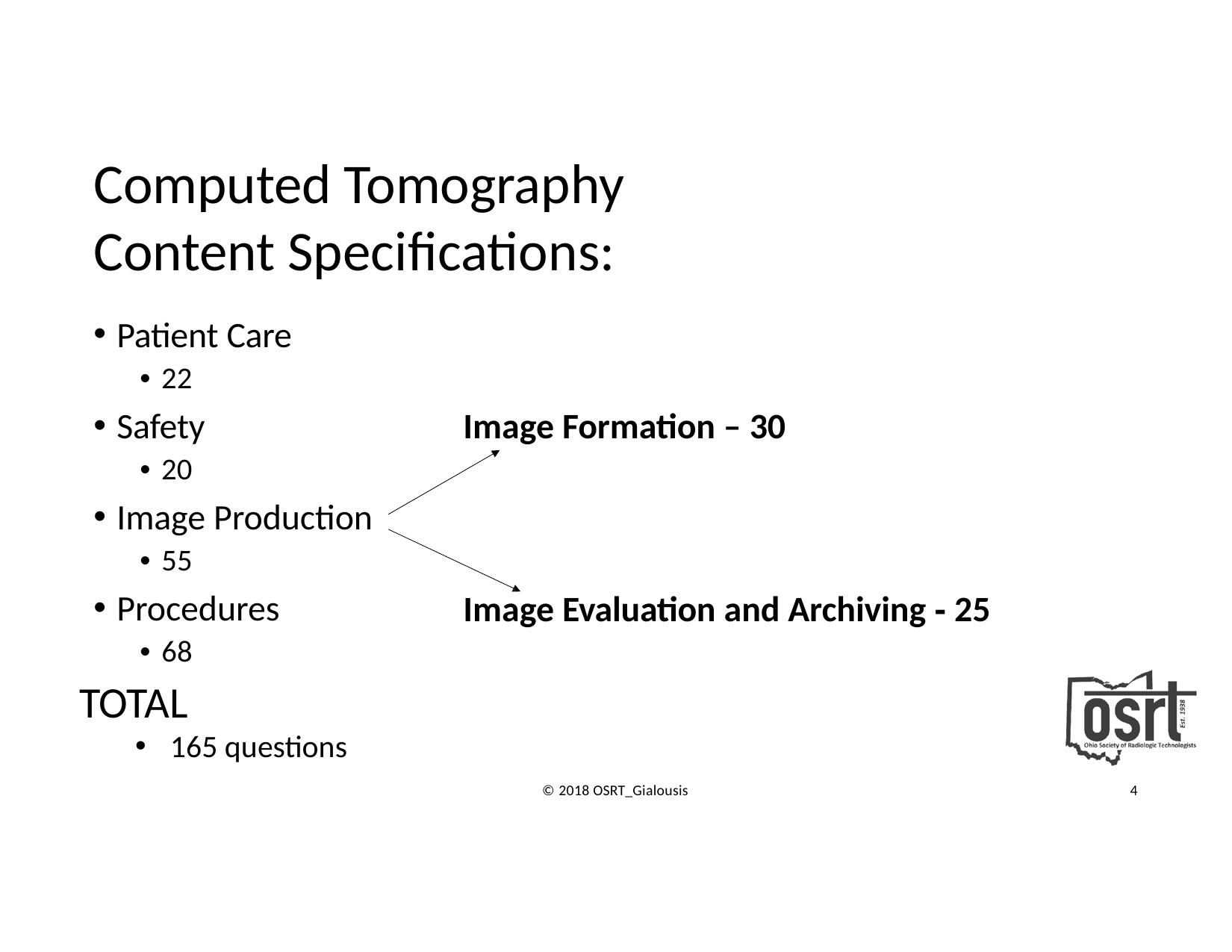

# Computed Tomography Content Specifications:
Patient Care
• 22
Safety
• 20
Image Production
• 55
Procedures
• 68
Image Formation – 30

Image Evaluation and Archiving ‐ 25

TOTAL
165 questions
© 2018 OSRT_Gialousis
4